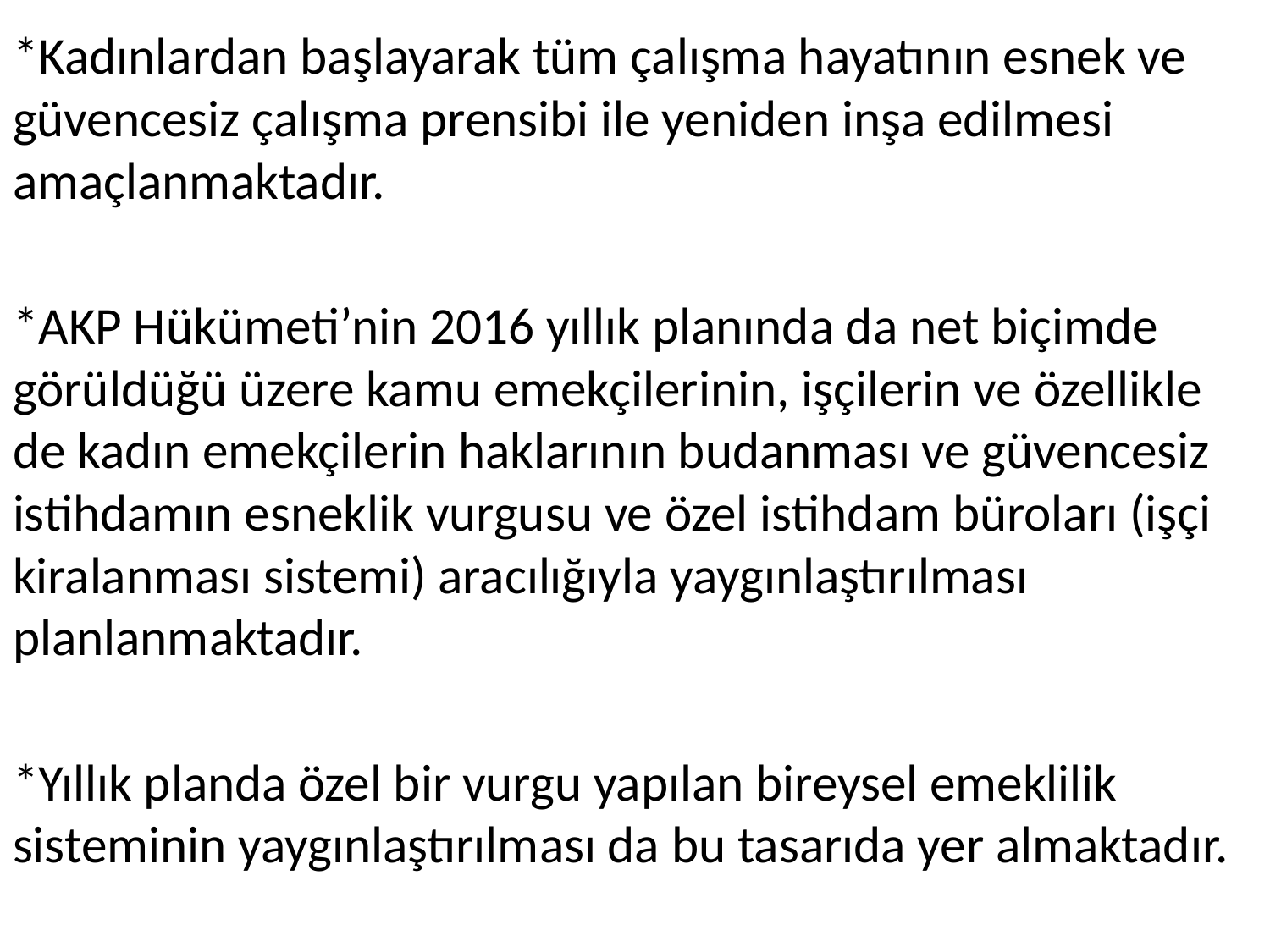

*Kadınlardan başlayarak tüm çalışma hayatının esnek ve güvencesiz çalışma prensibi ile yeniden inşa edilmesi amaçlanmaktadır.

*AKP Hükümeti’nin 2016 yıllık planında da net biçimde görüldüğü üzere kamu emekçilerinin, işçilerin ve özellikle de kadın emekçilerin haklarının budanması ve güvencesiz istihdamın esneklik vurgusu ve özel istihdam büroları (işçi kiralanması sistemi) aracılığıyla yaygınlaştırılması planlanmaktadır.

*Yıllık planda özel bir vurgu yapılan bireysel emeklilik sisteminin yaygınlaştırılması da bu tasarıda yer almaktadır.